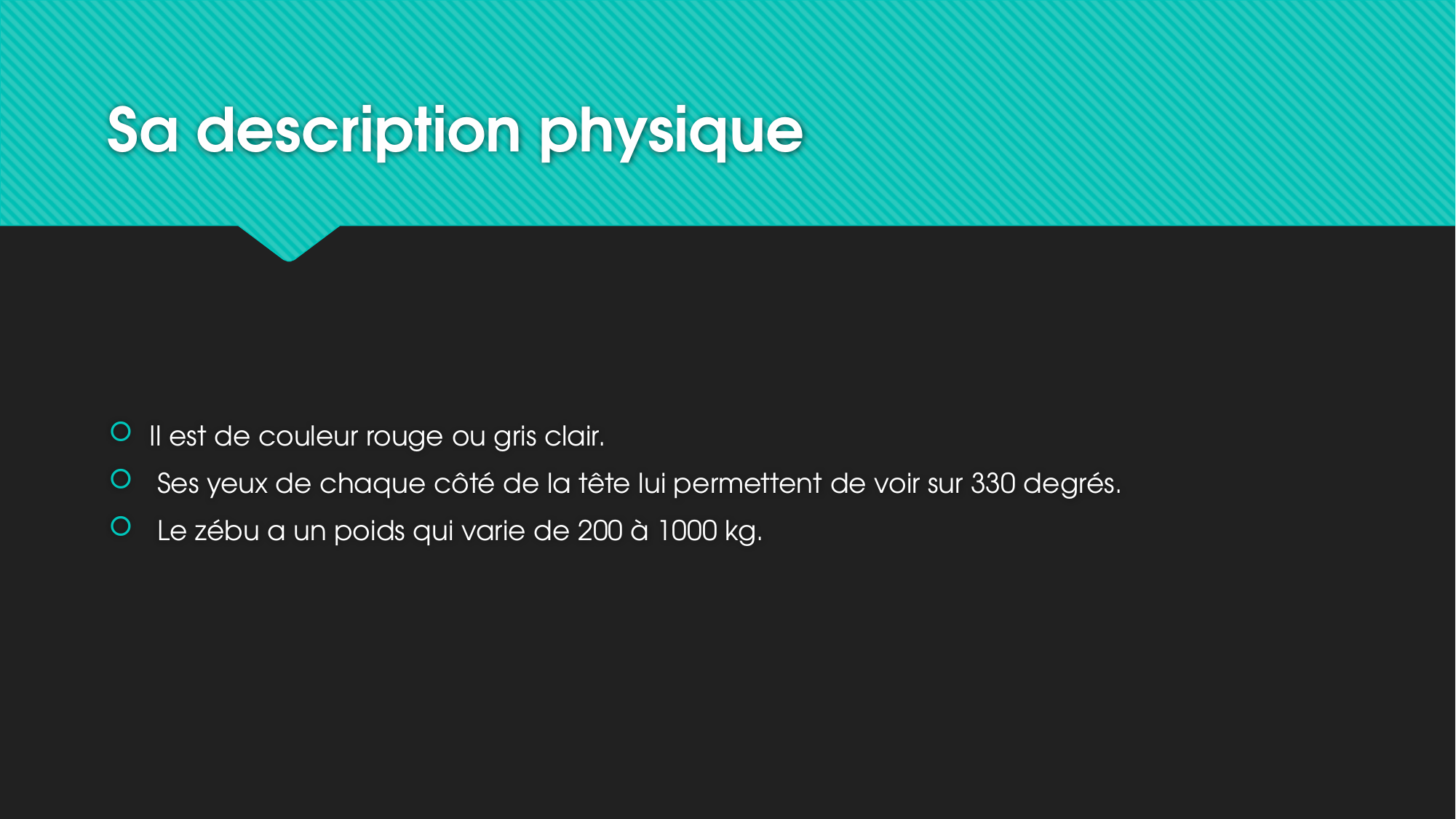

# Sa description physique
Il est de couleur rouge ou gris clair.
 Ses yeux de chaque côté de la tête lui permettent de voir sur 330 degrés.
 Le zébu a un poids qui varie de 200 à 1000 kg.